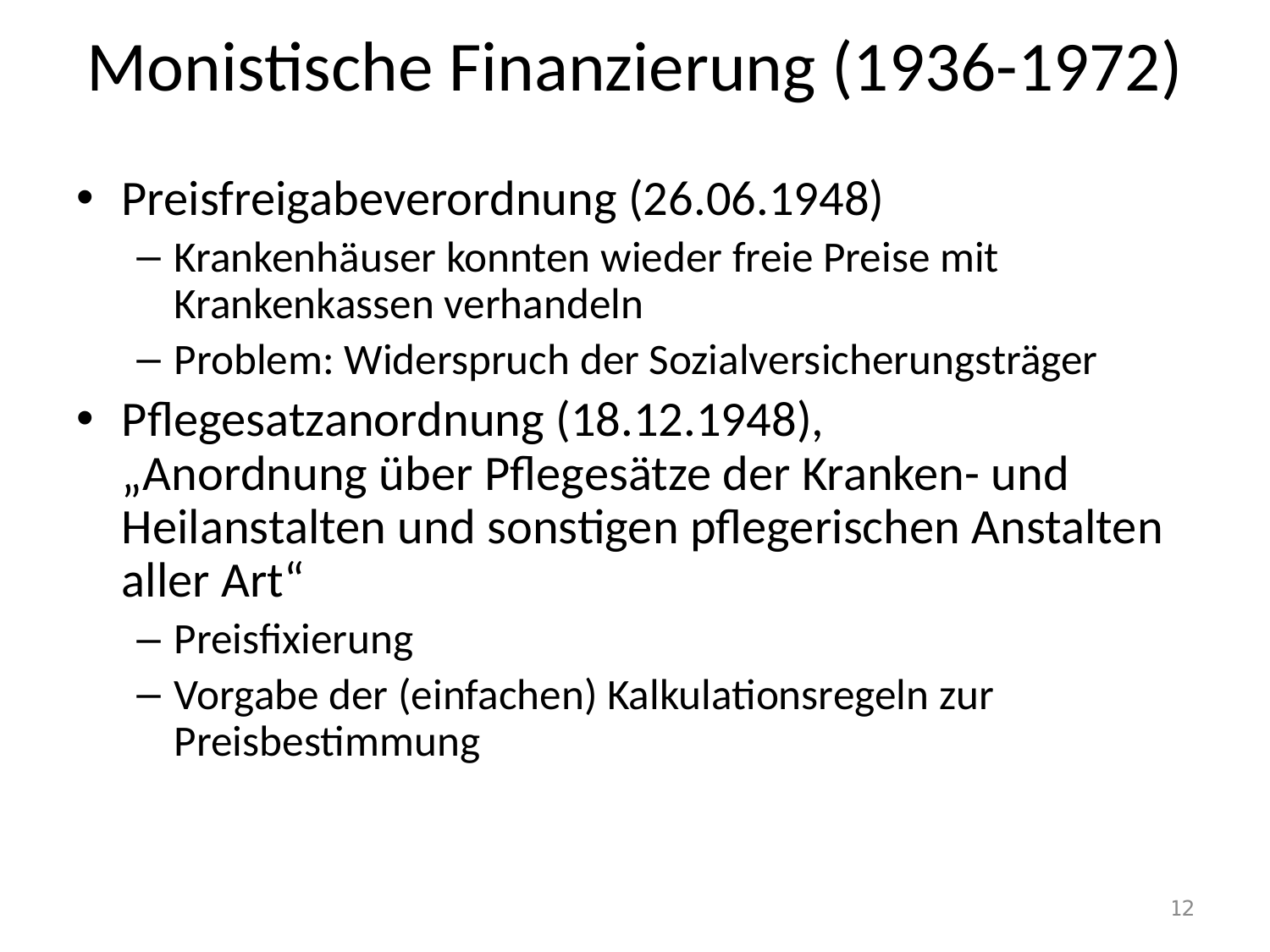

# Monistische Finanzierung (1936-1972)
Preisfreigabeverordnung (26.06.1948)
Krankenhäuser konnten wieder freie Preise mit Krankenkassen verhandeln
Problem: Widerspruch der Sozialversicherungsträger
Pflegesatzanordnung (18.12.1948),
„Anordnung über Pflegesätze der Kranken- und Heilanstalten und sonstigen pflegerischen Anstalten aller Art“
Preisfixierung
Vorgabe der (einfachen) Kalkulationsregeln zur Preisbestimmung
12